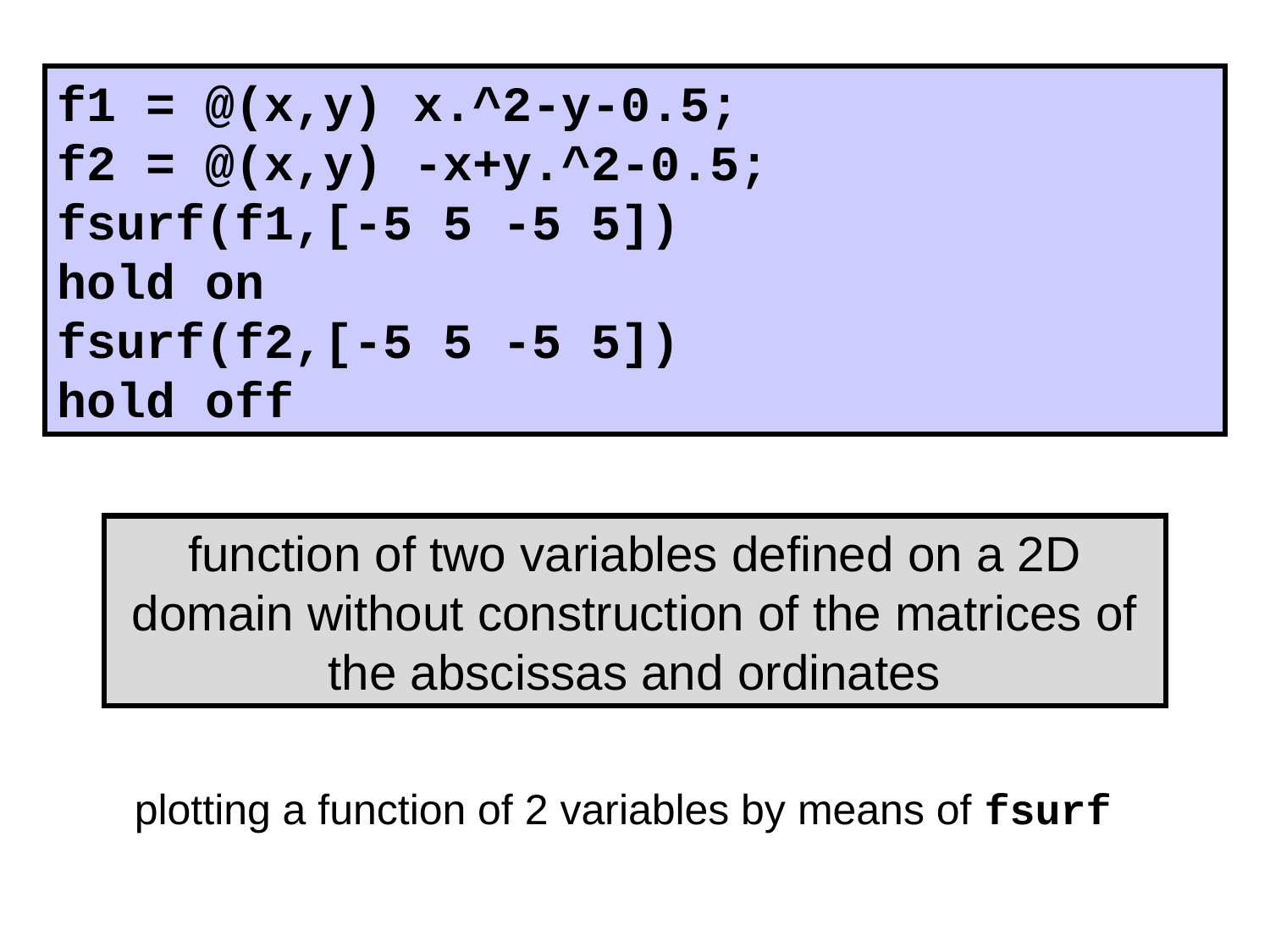

f1 = @(x,y) x.^2-y-0.5;
f2 = @(x,y) -x+y.^2-0.5;
fsurf(f1,[-5 5 -5 5])
hold on
fsurf(f2,[-5 5 -5 5])
hold off
function of two variables defined on a 2D domain without construction of the matrices of the abscissas and ordinates
plotting a function of 2 variables by means of fsurf